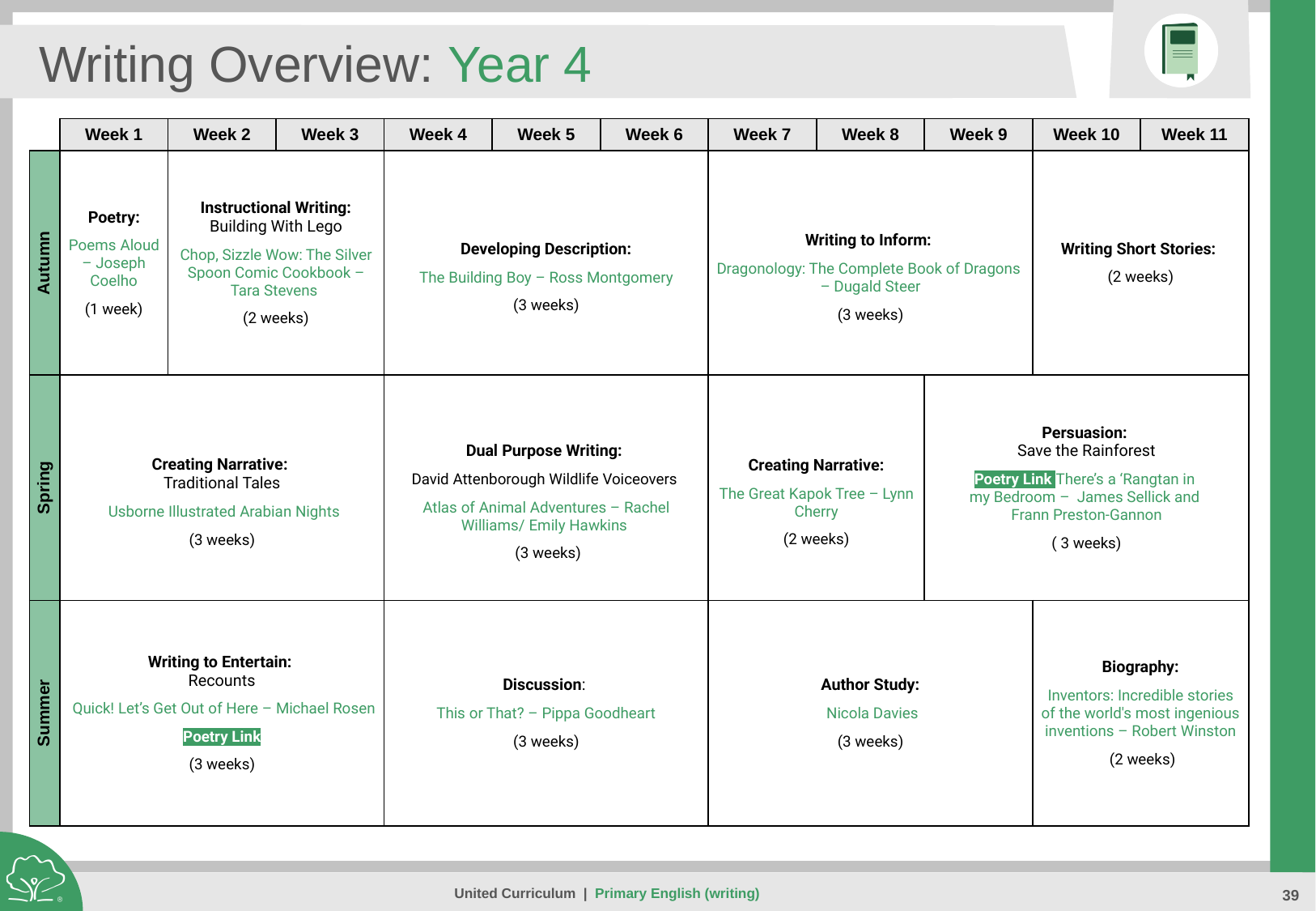

Writing Overview: Year 4
|  | Week 1 | Week 2 | Week 3 | Week 4 | Week 5 | Week 6 | Week 7 | Week 8 | Week 9 | Week 10 | Week 11 |
| --- | --- | --- | --- | --- | --- | --- | --- | --- | --- | --- | --- |
| Autumn | Poetry: Poems Aloud – Joseph Coelho (1 week) | Instructional Writing: Building With Lego Chop, Sizzle Wow: The Silver Spoon Comic Cookbook – Tara Stevens (2 weeks) |  | Developing Description: The Building Boy – Ross Montgomery (3 weeks) |  |  | Writing to Inform: Dragonology: The Complete Book of Dragons – Dugald Steer (3 weeks) |  |  | Writing Short Stories: (2 weeks) |  |
| Spring | Creating Narrative: Traditional Tales Usborne Illustrated Arabian Nights (3 weeks) |  |  | Dual Purpose Writing: David Attenborough Wildlife Voiceovers Atlas of Animal Adventures – Rachel Williams/ Emily Hawkins  (3 weeks) |  |  | Creating Narrative: The Great Kapok Tree – Lynn Cherry (2 weeks) |  | Persuasion: Save the Rainforest Poetry Link There’s a ‘Rangtan in my Bedroom – James Sellick and Frann Preston-Gannon ( 3 weeks) |  |  |
| Summer | Writing to Entertain: Recounts Quick! Let’s Get Out of Here – Michael Rosen Poetry Link (3 weeks) |  |  | Discussion: This or That? – Pippa Goodheart (3 weeks) |  |  | Author Study: Nicola Davies (3 weeks) |  |  | Biography: Inventors: Incredible stories of the world's most ingenious inventions – Robert Winston  (2 weeks) |  |